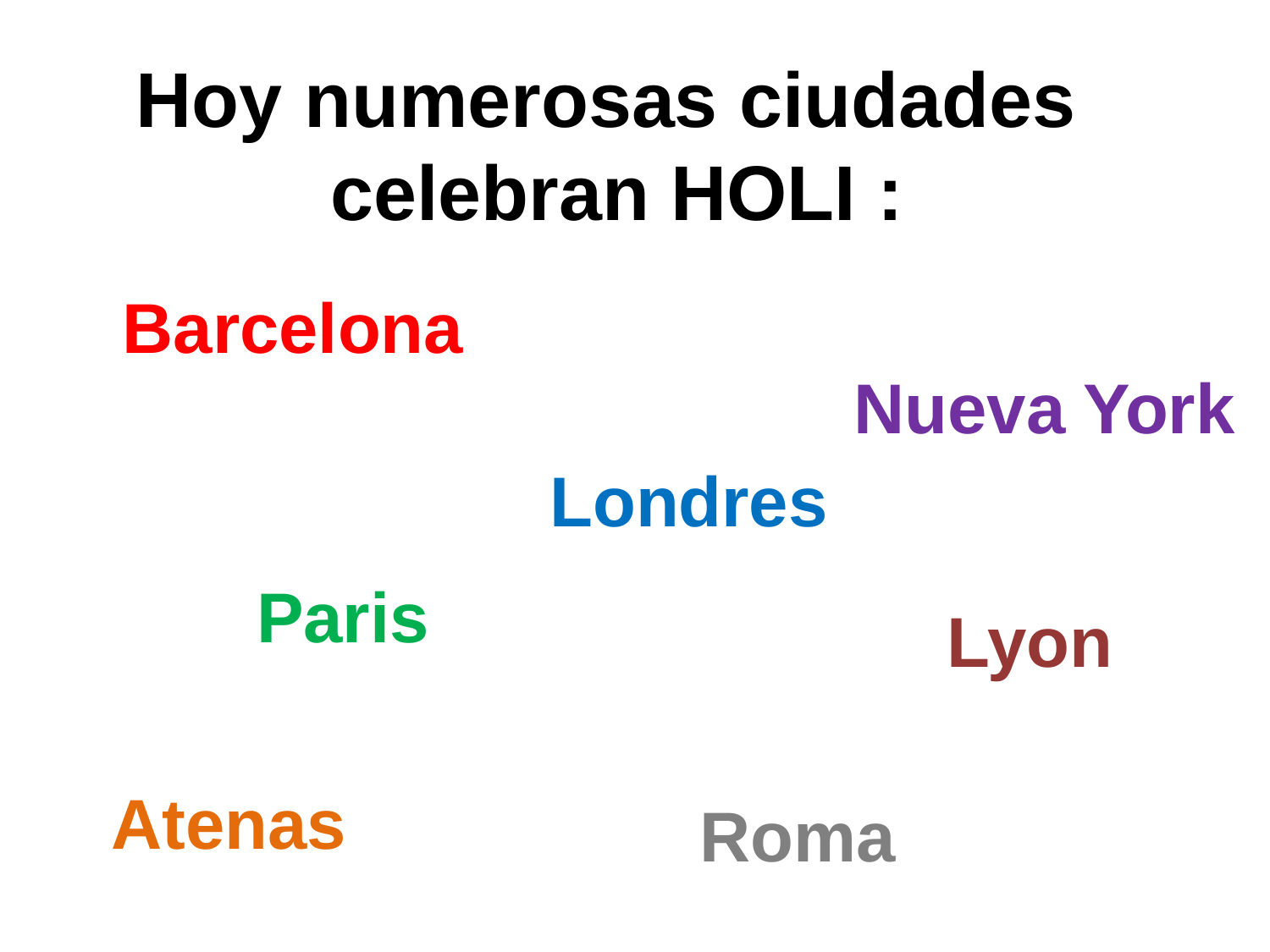

Hoy numerosas ciudades
celebran HOLI :

Barcelona
Nueva York
Londres
Paris
Lyon
Atenas
Roma